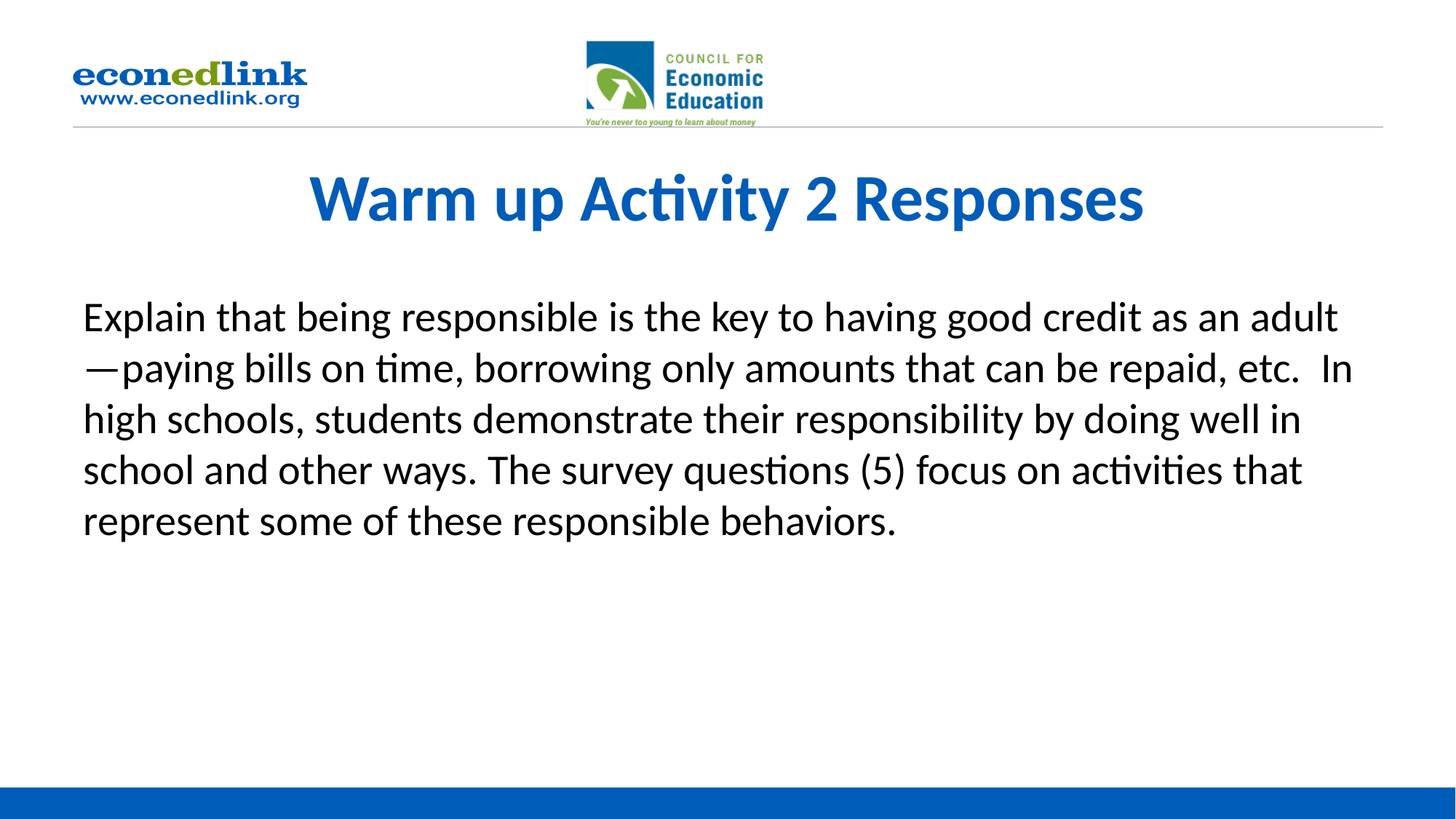

# Warm up Activity 2 Responses
Explain that being responsible is the key to having good credit as an adult—paying bills on time, borrowing only amounts that can be repaid, etc.  In high schools, students demonstrate their responsibility by doing well in school and other ways. The survey questions (5) focus on activities that represent some of these responsible behaviors.